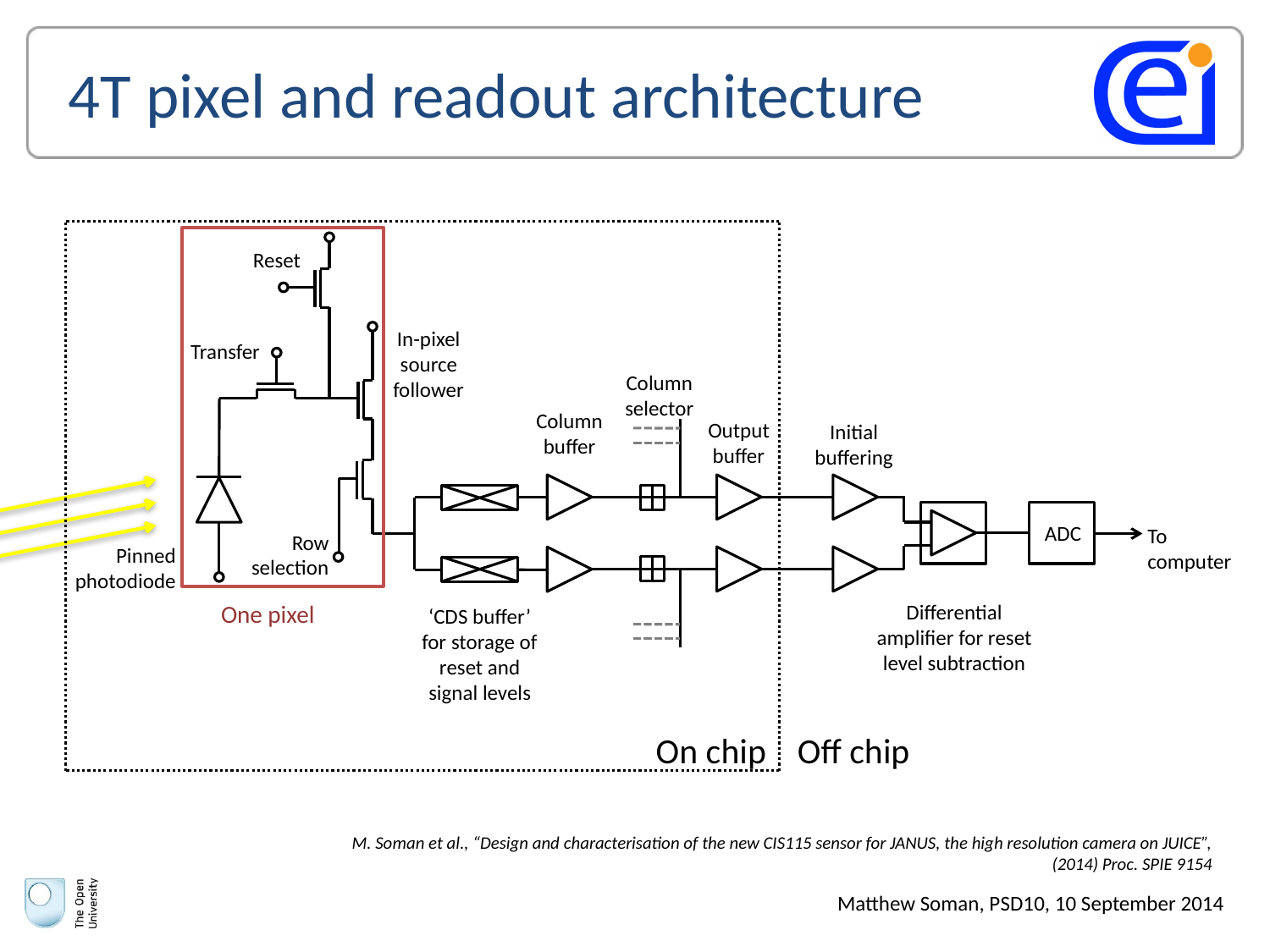

4T pixel and readout architecture

Reset

In-pixel
source
follower

Transfer

Column selector
Column buffer
Output
buffer
Initial
buffering

ADC
To computer
Row selection
Pinned
photodiode

Differential amplifier for reset level subtraction
‘CDS buffer’ for storage of reset and signal levels
Off chip
On chip

One pixel
M. Soman et al., “Design and characterisation of the new CIS115 sensor for JANUS, the high resolution camera on JUICE”,
(2014) Proc. SPIE 9154